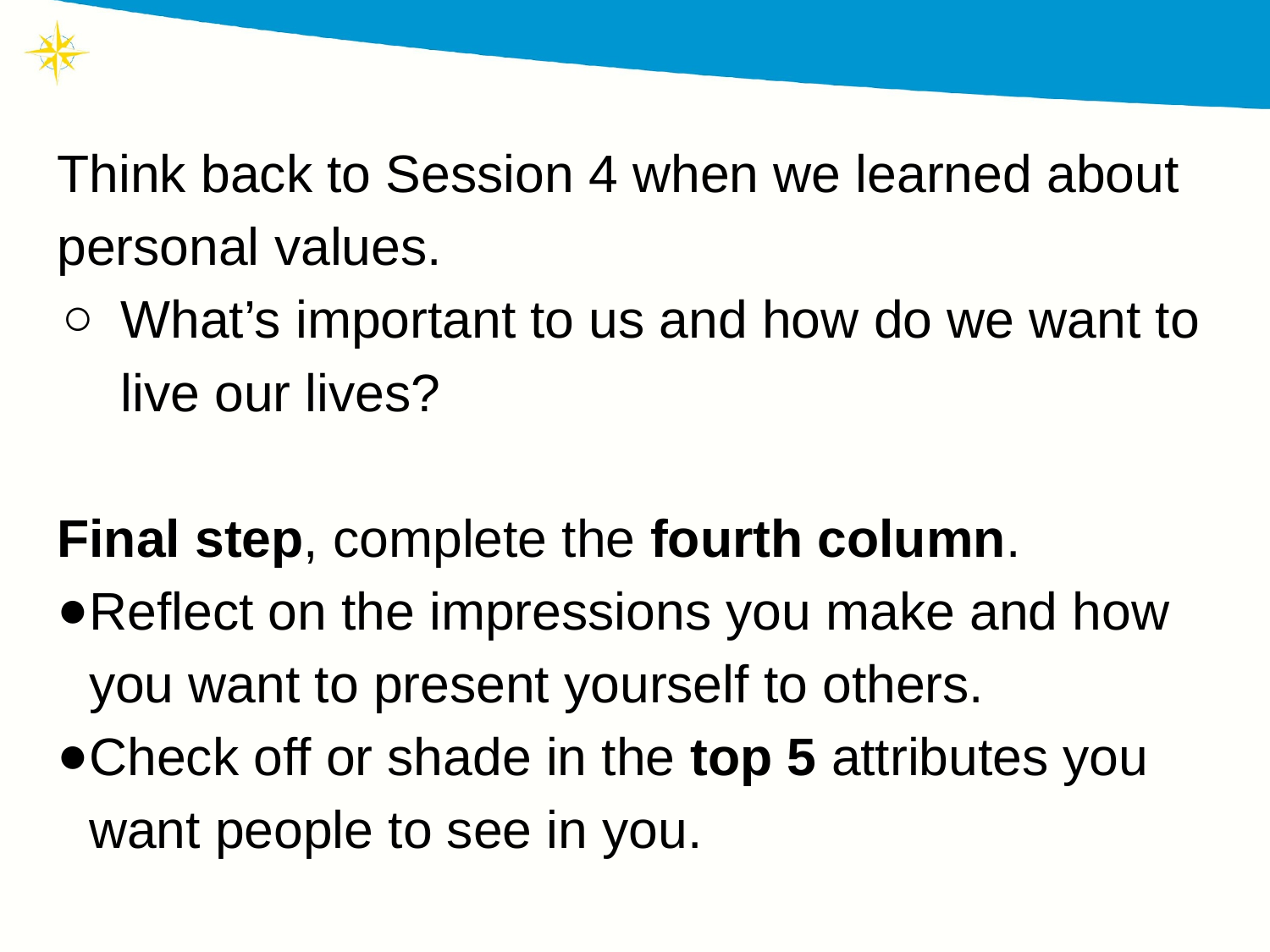

Think back to Session 4 when we learned about personal values.
What’s important to us and how do we want to live our lives?

Final step, complete the fourth column.
Reflect on the impressions you make and how you want to present yourself to others.
Check off or shade in the top 5 attributes you want people to see in you.